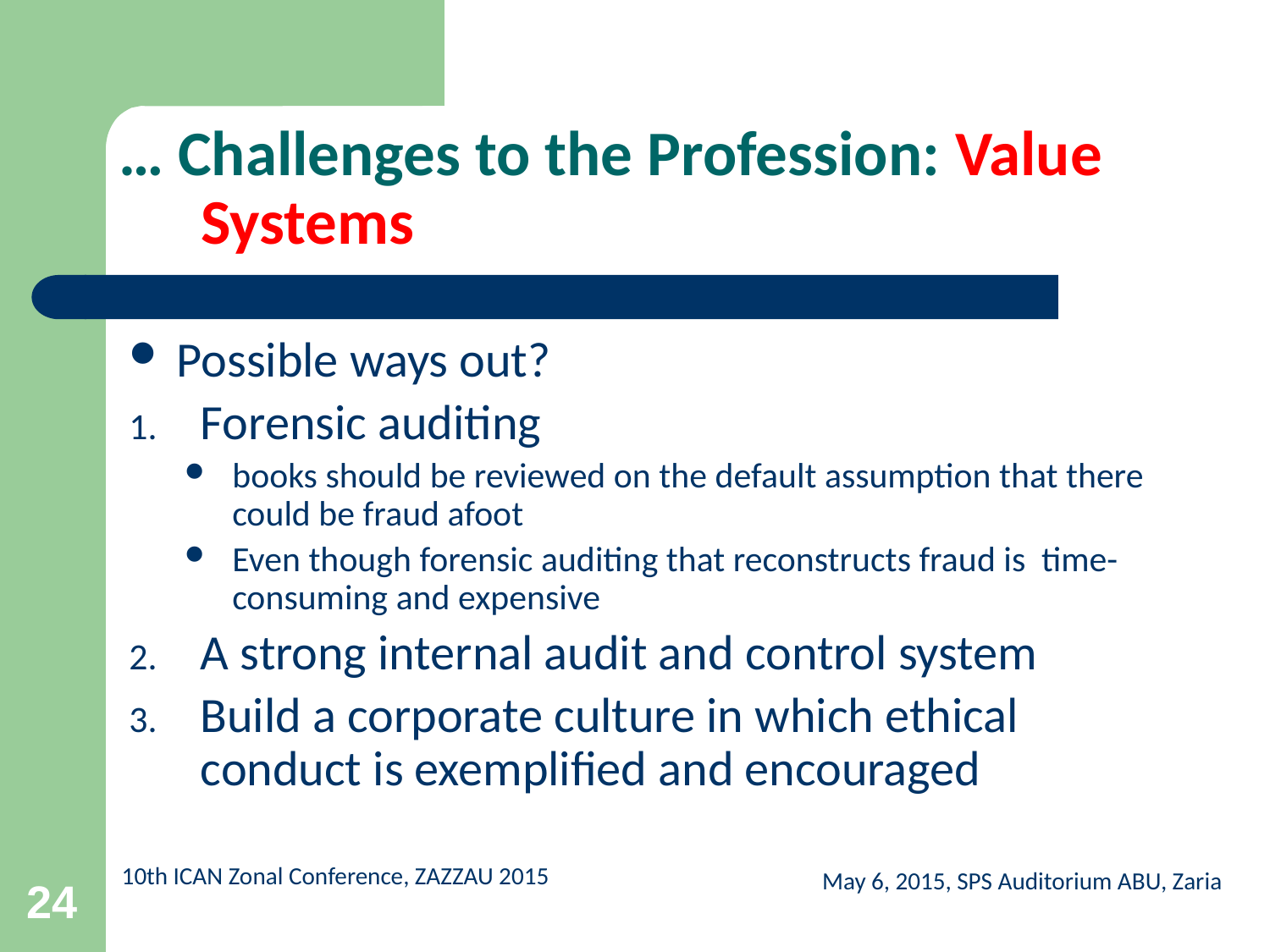

# … Challenges to the Profession: Value Systems
Possible ways out?
Forensic auditing
books should be reviewed on the default assumption that there could be fraud afoot
Even though forensic auditing that reconstructs fraud is  time-consuming and expensive
A strong internal audit and control system
Build a corporate culture in which ethical conduct is exemplified and encouraged
May 6, 2015, SPS Auditorium ABU, Zaria
24
10th ICAN Zonal Conference, ZAZZAU 2015